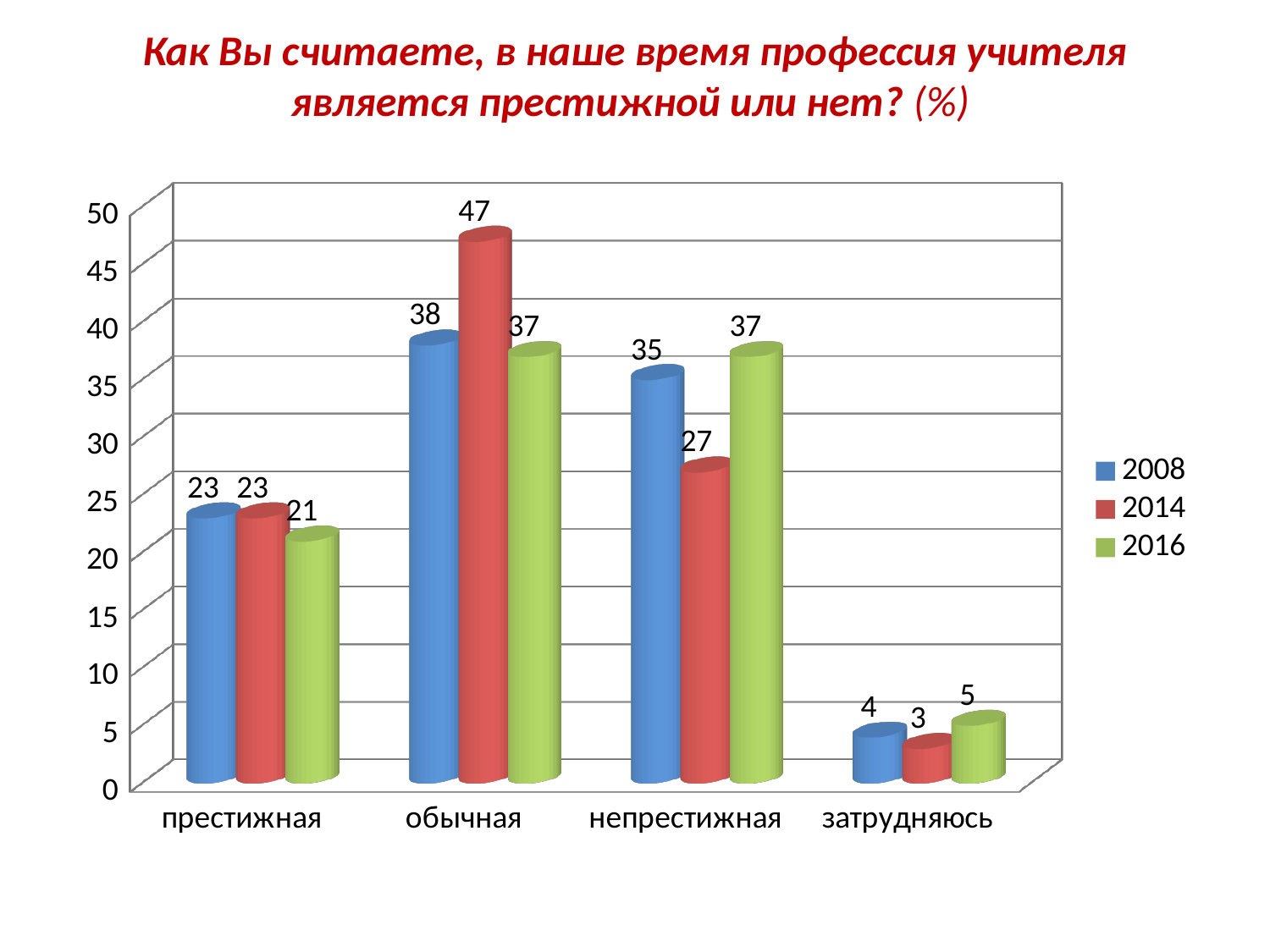

# Как Вы считаете, в наше время профессия учителя является престижной или нет? (%)

[unsupported chart]